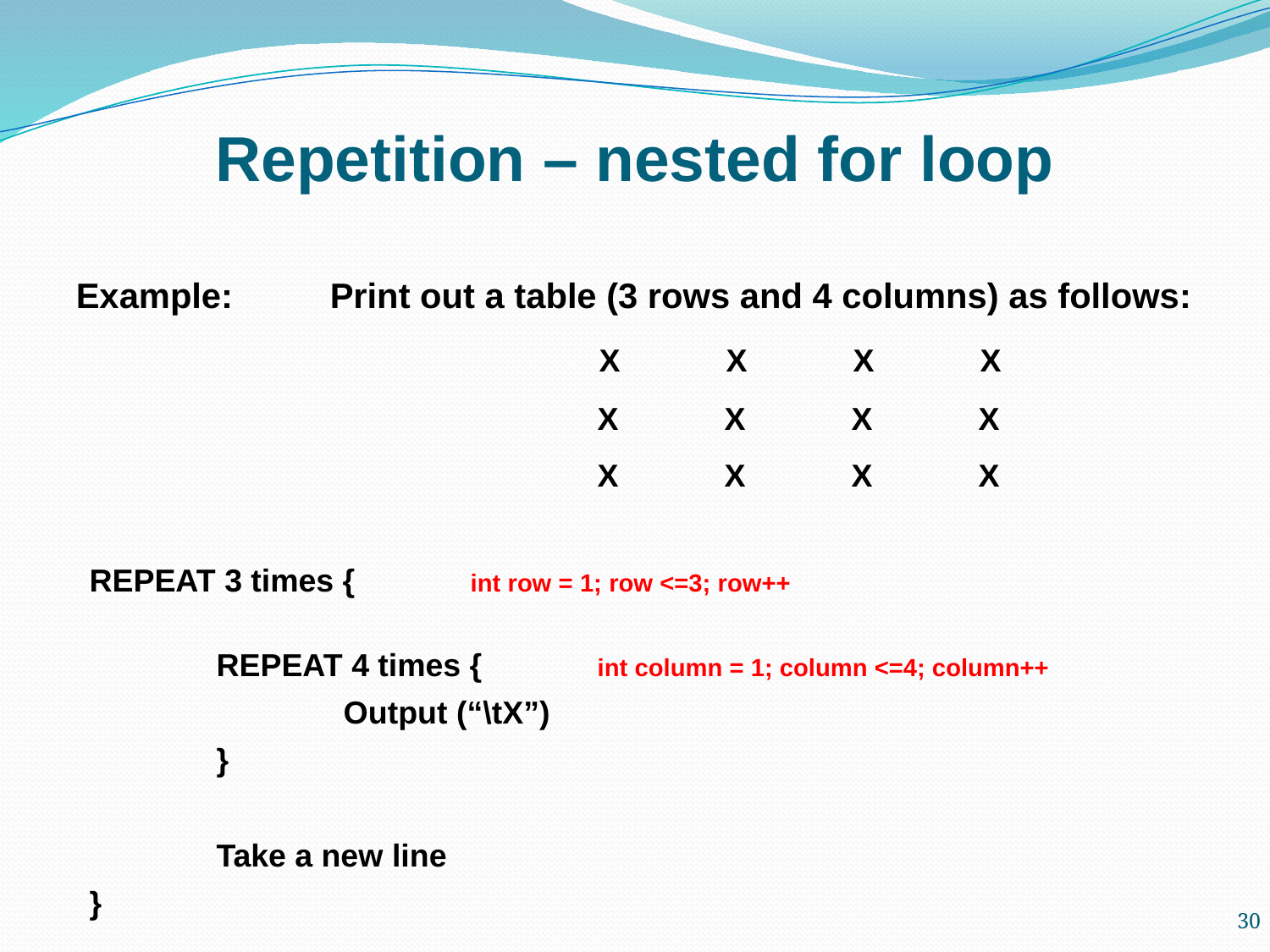

# Repetition – nested for loop
Example: 	Print out a table (3 rows and 4 columns) as follows:
				X	X	X	X
				X	X	X	X
				X	X	X	X

REPEAT 3 times {	int row = 1; row <=3; row++

	REPEAT 4 times {	int column = 1; column <=4; column++
		Output (“\tX”)
	}

	Take a new line
}
30